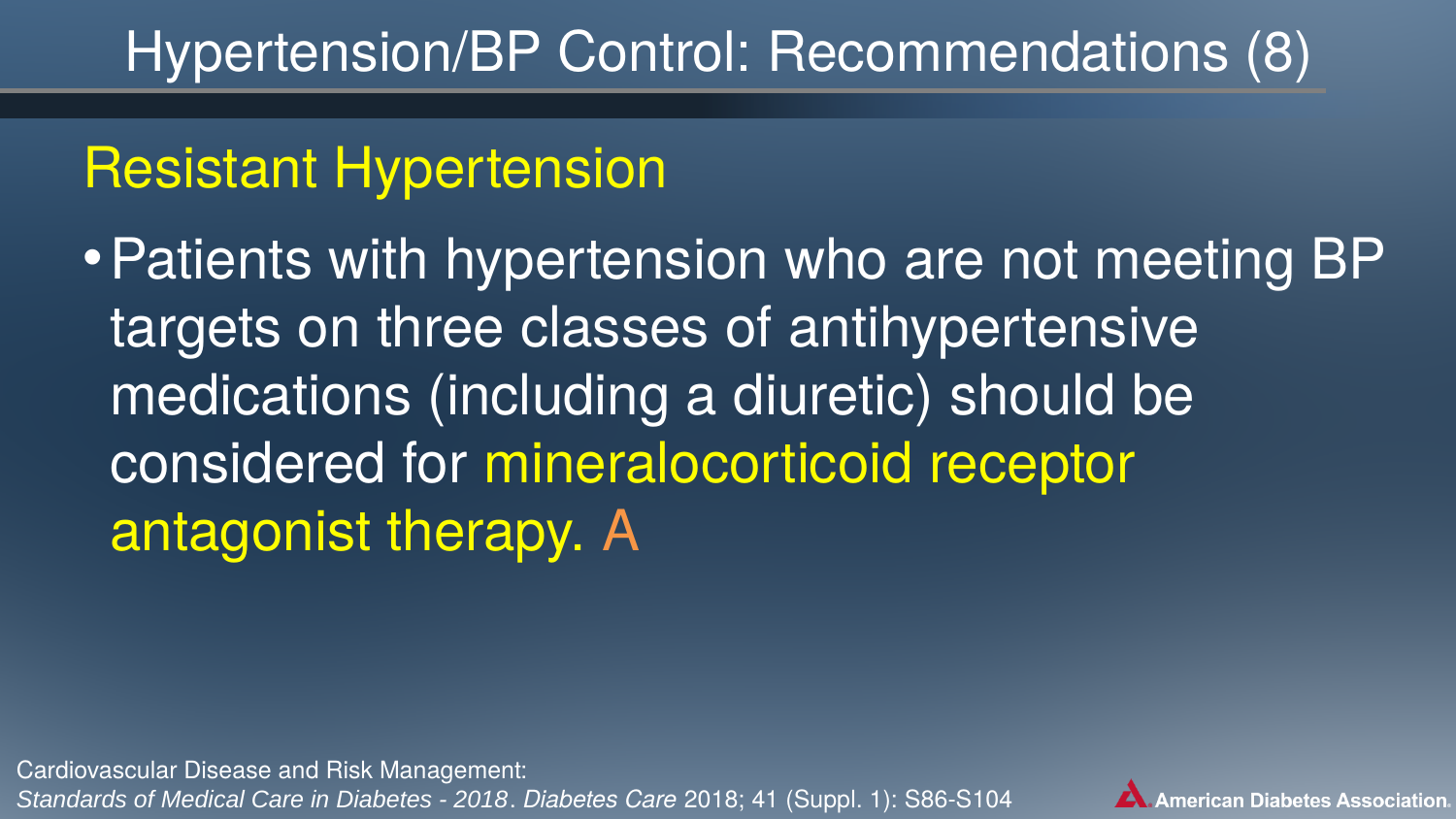

Hypertension/BP Control: Recommendations (8)
Resistant Hypertension
Patients with hypertension who are not meeting BP targets on three classes of antihypertensive medications (including a diuretic) should be considered for mineralocorticoid receptor antagonist therapy. A
Cardiovascular Disease and Risk Management:
Standards of Medical Care in Diabetes - 2018. Diabetes Care 2018; 41 (Suppl. 1): S86-S104